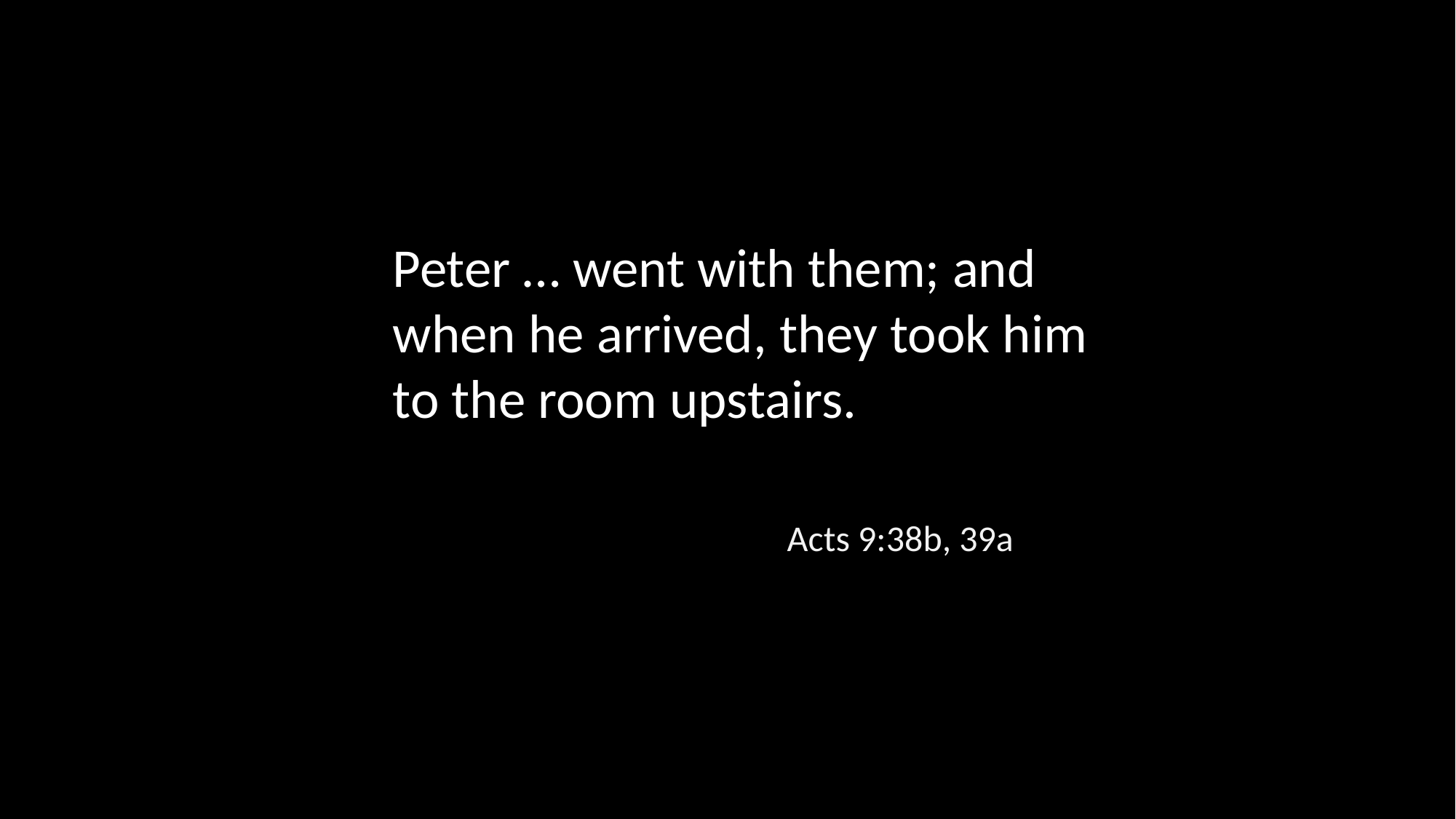

Peter … went with them; and when he arrived, they took him to the room upstairs.
Acts 9:38b, 39a